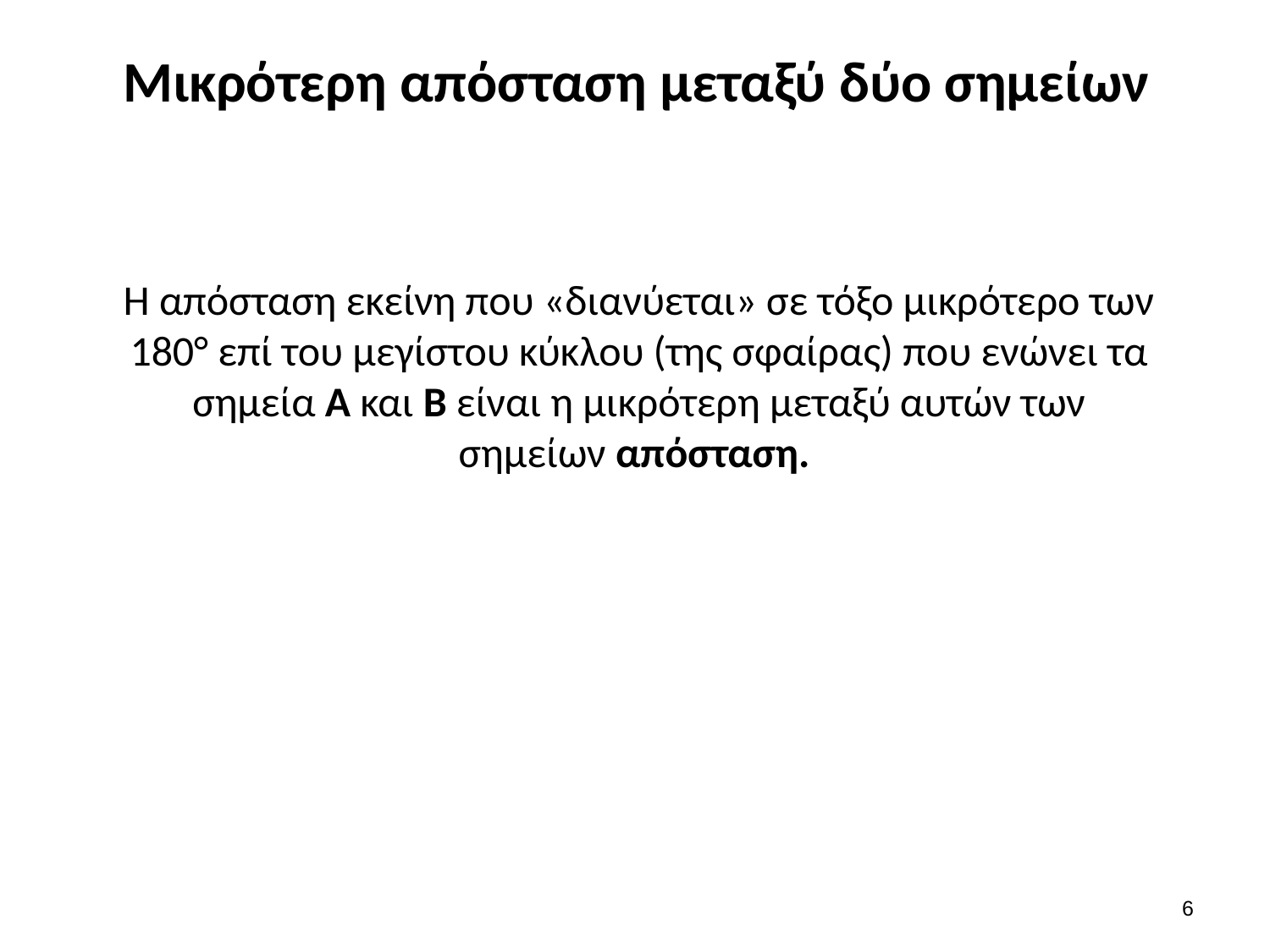

# Μικρότερη απόσταση μεταξύ δύο σημείων
Η απόσταση εκείνη που «διανύεται» σε τόξο μικρότερο των 180° επί του μεγίστου κύκλου (της σφαίρας) που ενώνει τα σημεία Α και Β είναι η μικρότερη μεταξύ αυτών των σημείων απόσταση.

6